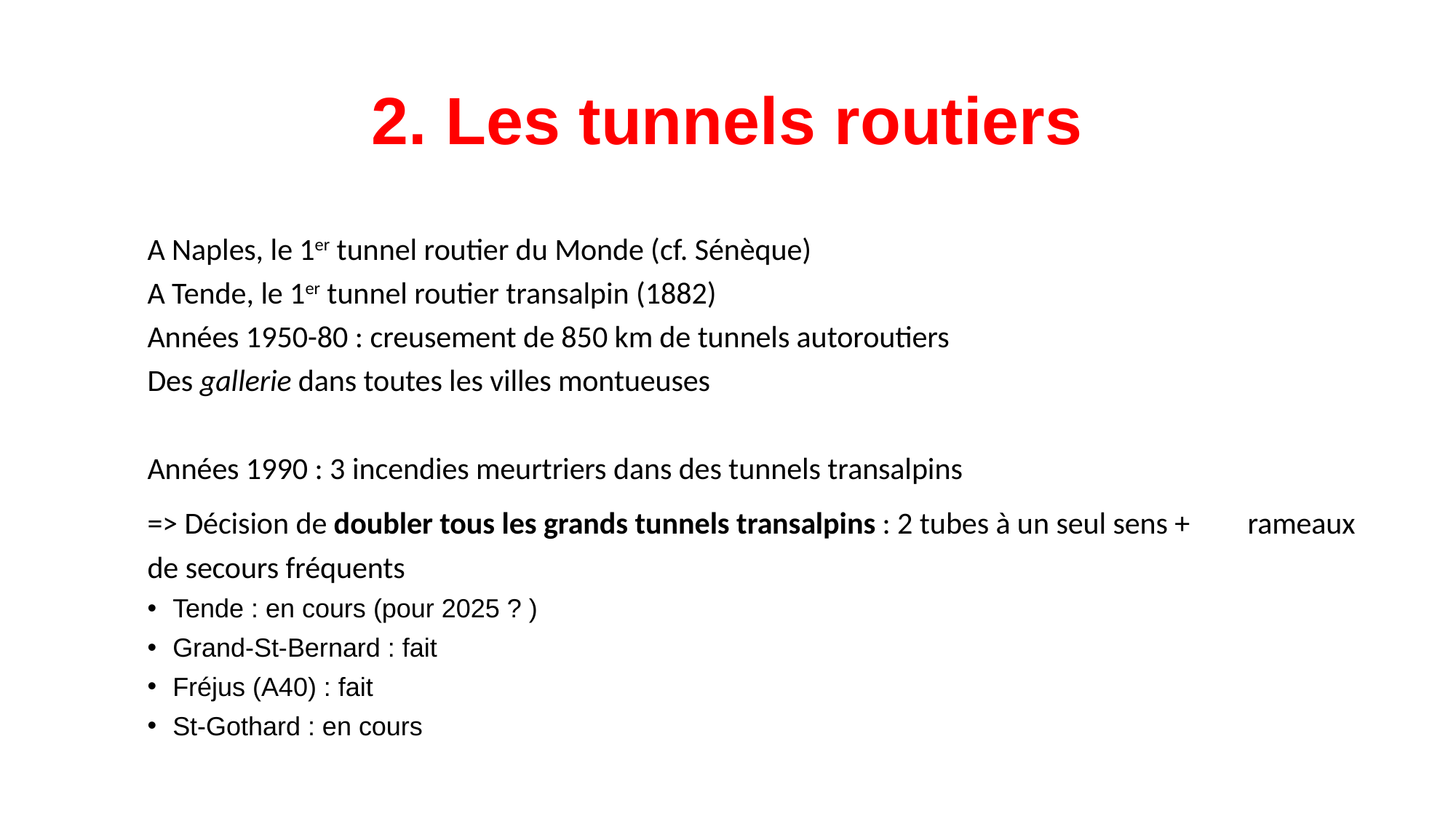

# 2. Les tunnels routiers
A Naples, le 1er tunnel routier du Monde (cf. Sénèque)
A Tende, le 1er tunnel routier transalpin (1882)
Années 1950-80 : creusement de 850 km de tunnels autoroutiers
Des gallerie dans toutes les villes montueuses

Années 1990 : 3 incendies meurtriers dans des tunnels transalpins
=> Décision de doubler tous les grands tunnels transalpins : 2 tubes à un seul sens + 	rameaux de secours fréquents
Tende : en cours (pour 2025 ? )
Grand-St-Bernard : fait
Fréjus (A40) : fait
St-Gothard : en cours